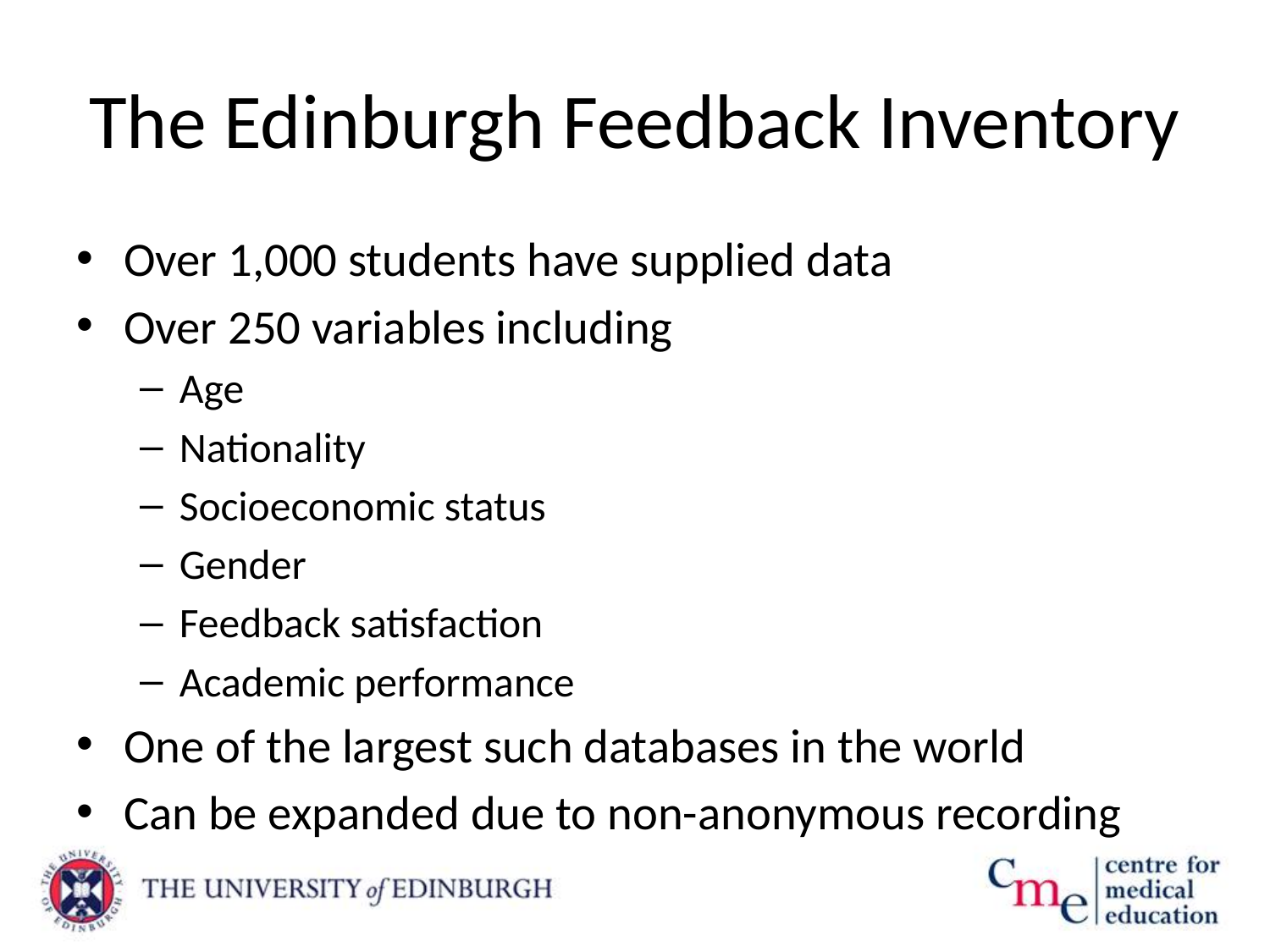

# The Edinburgh Feedback Inventory
Over 1,000 students have supplied data
Over 250 variables including
Age
Nationality
Socioeconomic status
Gender
Feedback satisfaction
Academic performance
One of the largest such databases in the world
Can be expanded due to non-anonymous recording